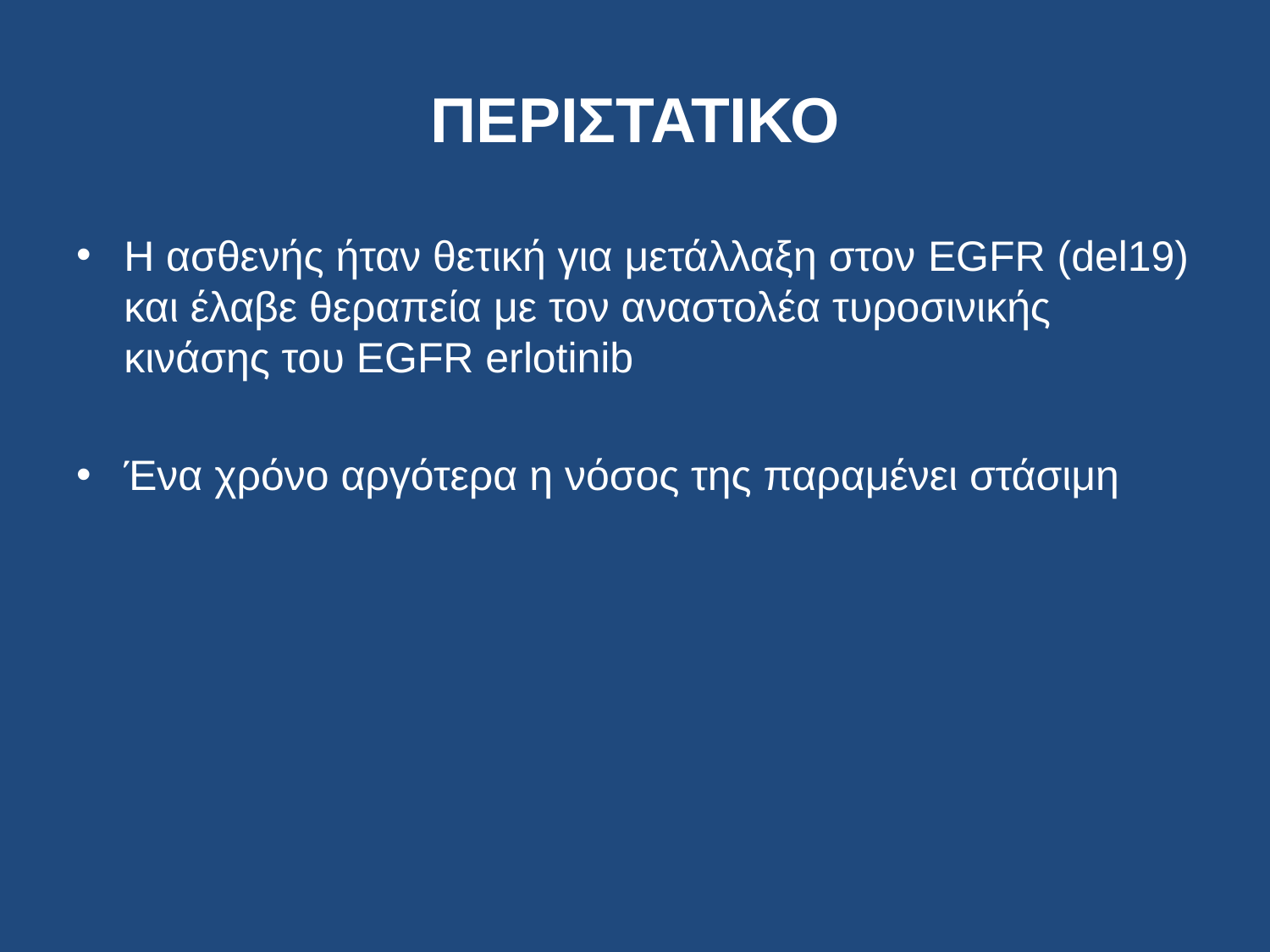

# ΠΕΡΙΣΤΑΤΙΚΟ
Η ασθενής ήταν θετική για μετάλλαξη στον EGFR (del19) και έλαβε θεραπεία με τον αναστολέα τυροσινικής κινάσης του EGFR erlotinib

Ένα χρόνο αργότερα η νόσος της παραμένει στάσιμη